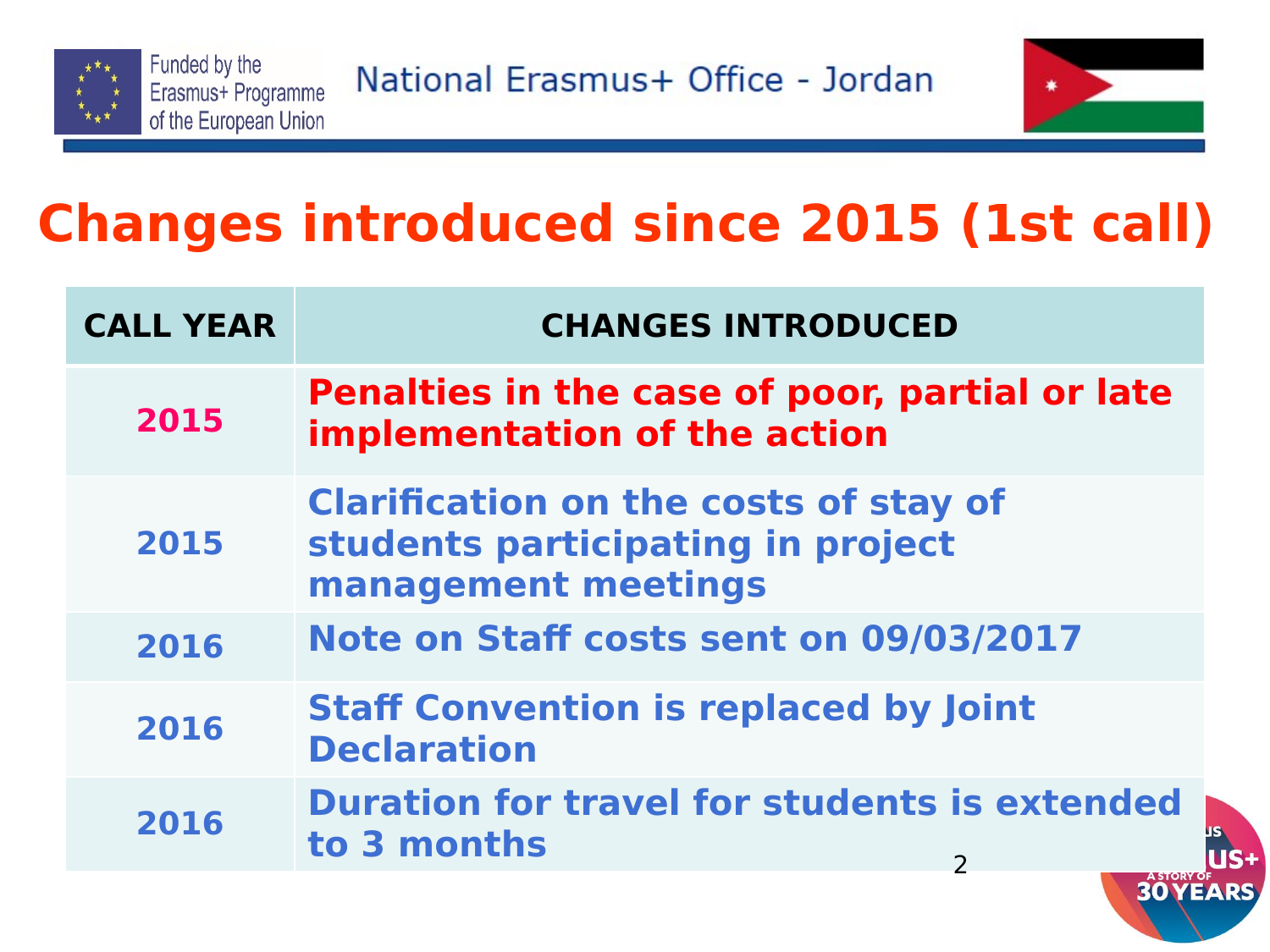

# Changes introduced since 2015 (1st call)
| CALL YEAR | CHANGES INTRODUCED |
| --- | --- |
| 2015 | Penalties in the case of poor, partial or late implementation of the action |
| 2015 | Clarification on the costs of stay of students participating in project management meetings |
| 2016 | Note on Staff costs sent on 09/03/2017 |
| 2016 | Staff Convention is replaced by Joint Declaration |
| 2016 | Duration for travel for students is extended to 3 months |
2